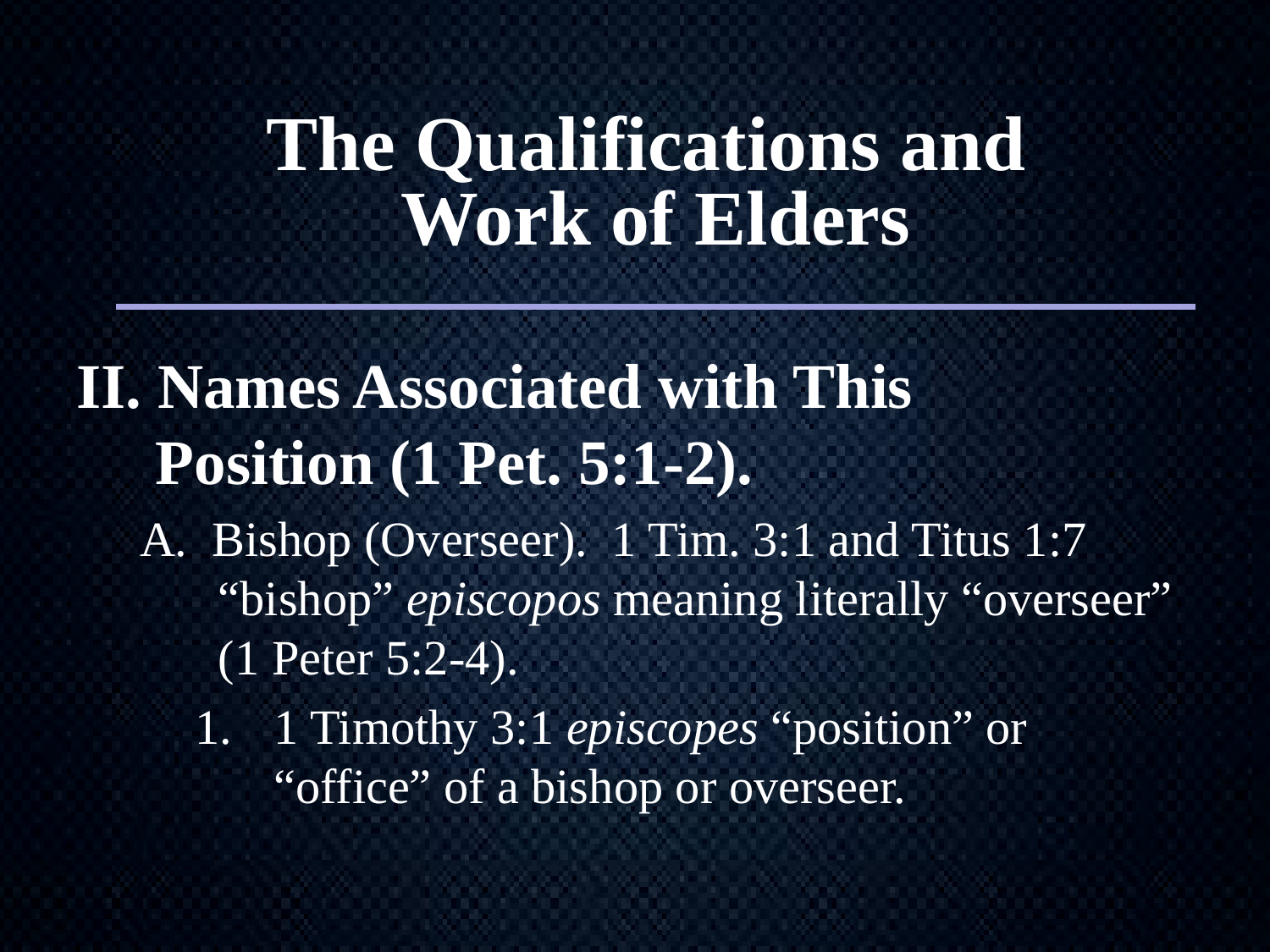

# The Qualifications and Work of Elders
II. Names Associated with This               Position (1 Pet. 5:1-2).
A.  Bishop (Overseer).  1 Tim. 3:1 and Titus 1:7 “bishop” episcopos meaning literally “overseer” (1 Peter 5:2-4).
1.	1 Timothy 3:1 episcopes “position” or “office” of a bishop or overseer.